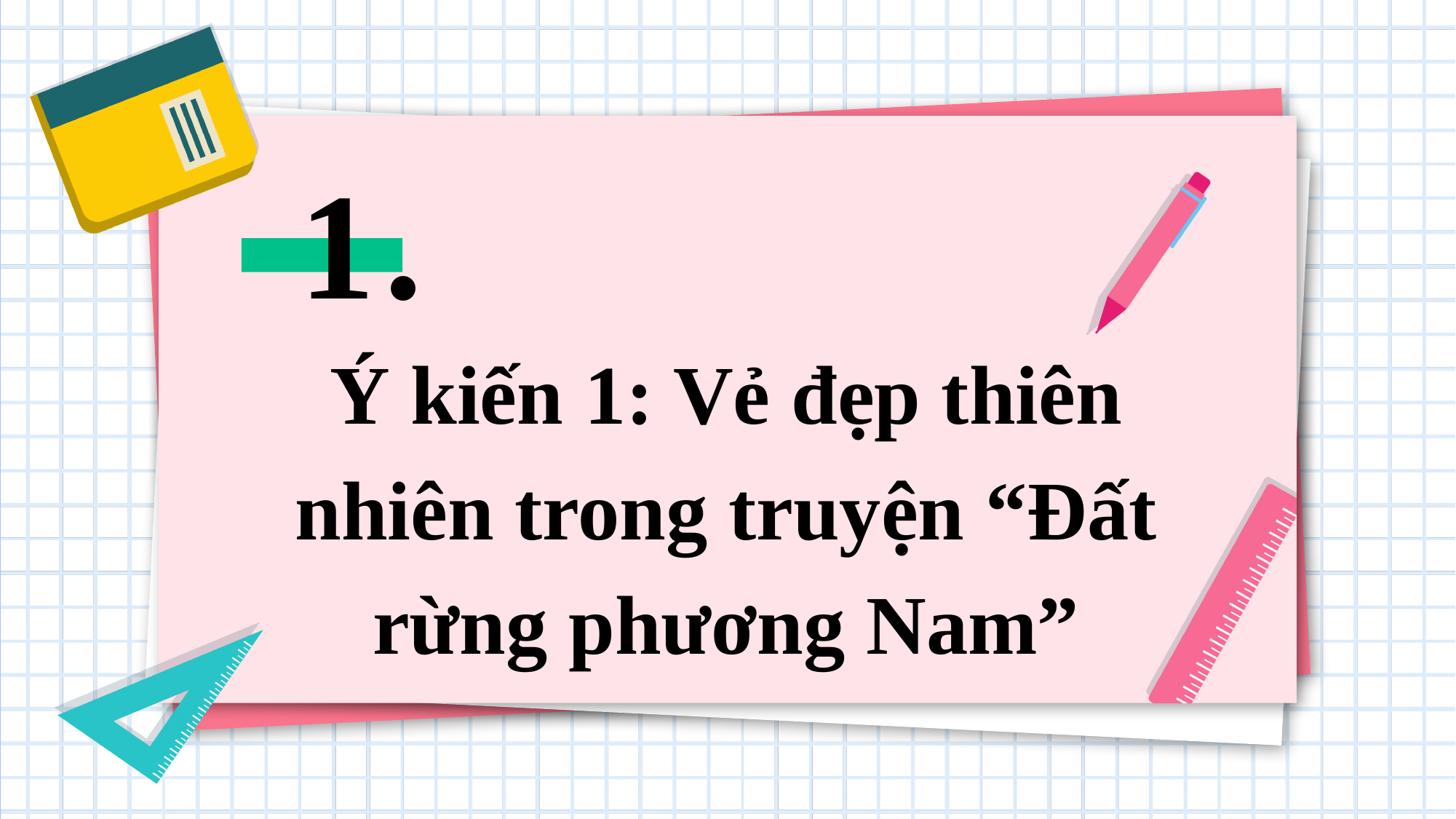

1.

Ý kiến 1: Vẻ đẹp thiên nhiên trong truyện “Đất rừng phương Nam”